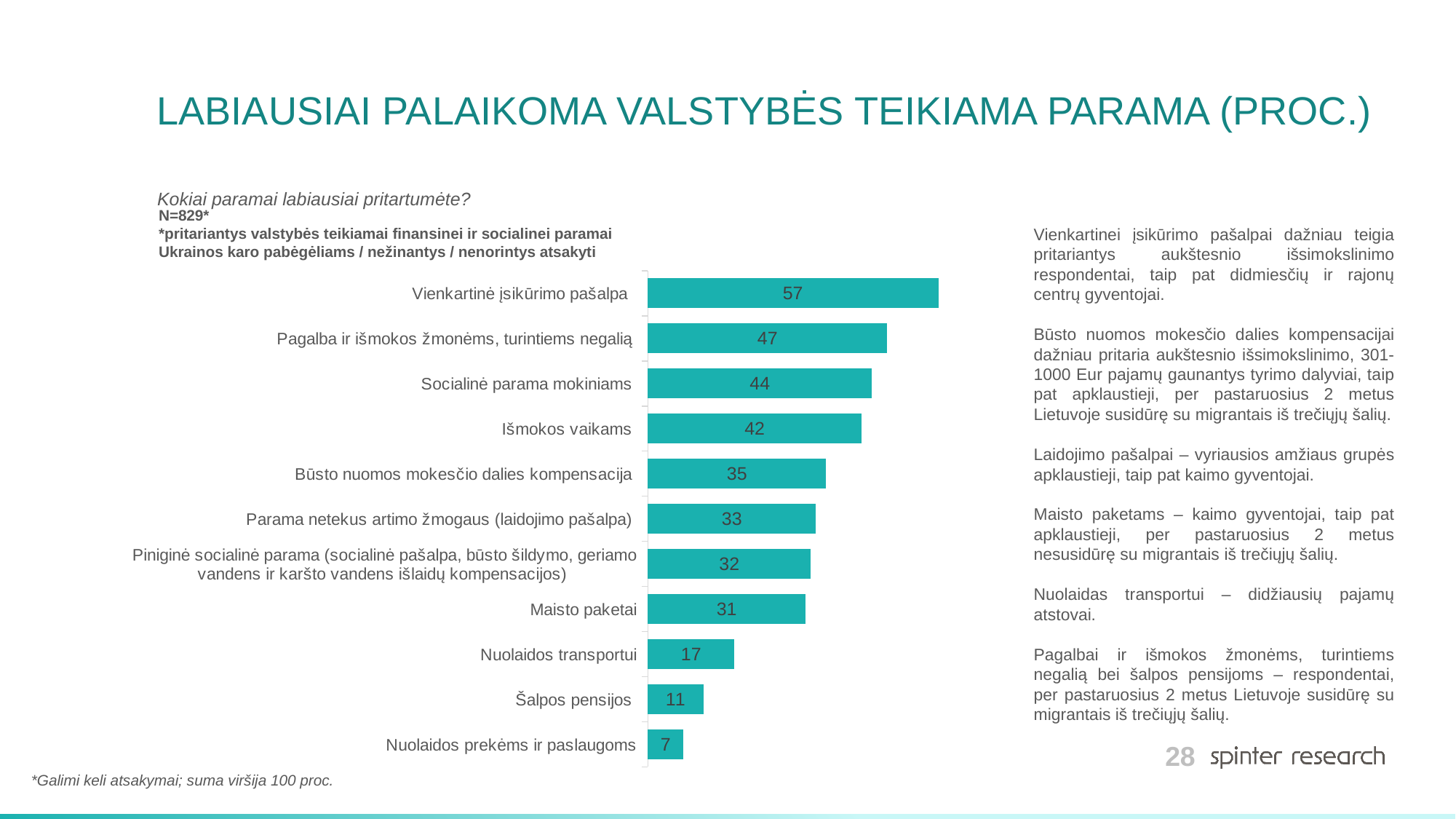

# LABIAUSIAI PALAIKOMA VALSTYBĖS TEIKIAMA PARAMA (PROC.)
Kokiai paramai labiausiai pritartumėte?
N=829*
*pritariantys valstybės teikiamai finansinei ir socialinei paramai Ukrainos karo pabėgėliams / nežinantys / nenorintys atsakyti
Vienkartinei įsikūrimo pašalpai dažniau teigia pritariantys aukštesnio išsimokslinimo respondentai, taip pat didmiesčių ir rajonų centrų gyventojai.

Būsto nuomos mokesčio dalies kompensacijai dažniau pritaria aukštesnio išsimokslinimo, 301-1000 Eur pajamų gaunantys tyrimo dalyviai, taip pat apklaustieji, per pastaruosius 2 metus Lietuvoje susidūrę su migrantais iš trečiųjų šalių.

Laidojimo pašalpai – vyriausios amžiaus grupės apklaustieji, taip pat kaimo gyventojai.

Maisto paketams – kaimo gyventojai, taip pat apklaustieji, per pastaruosius 2 metus nesusidūrę su migrantais iš trečiųjų šalių.

Nuolaidas transportui – didžiausių pajamų atstovai.

Pagalbai ir išmokos žmonėms, turintiems negalią bei šalpos pensijoms – respondentai, per pastaruosius 2 metus Lietuvoje susidūrę su migrantais iš trečiųjų šalių.

### Chart

| Category | 2023 |
|---|---|
| Vienkartinė įsikūrimo pašalpa   | 57.0 |
| Pagalba ir išmokos žmonėms, turintiems negalią  | 47.0 |
| Socialinė parama mokiniams  | 44.0 |
| Išmokos vaikams  | 42.0 |
| Būsto nuomos mokesčio dalies kompensacija  | 35.0 |
| Parama netekus artimo žmogaus (laidojimo pašalpa)  | 33.0 |
| Piniginė socialinė parama (socialinė pašalpa, būsto šildymo, geriamo vandens ir karšto vandens išlaidų kompensacijos)  | 32.0 |
| Maisto paketai | 31.0 |
| Nuolaidos transportui | 17.0 |
| Šalpos pensijos  | 11.0 |
| Nuolaidos prekėms ir paslaugoms | 7.0 |
*Galimi keli atsakymai; suma viršija 100 proc.